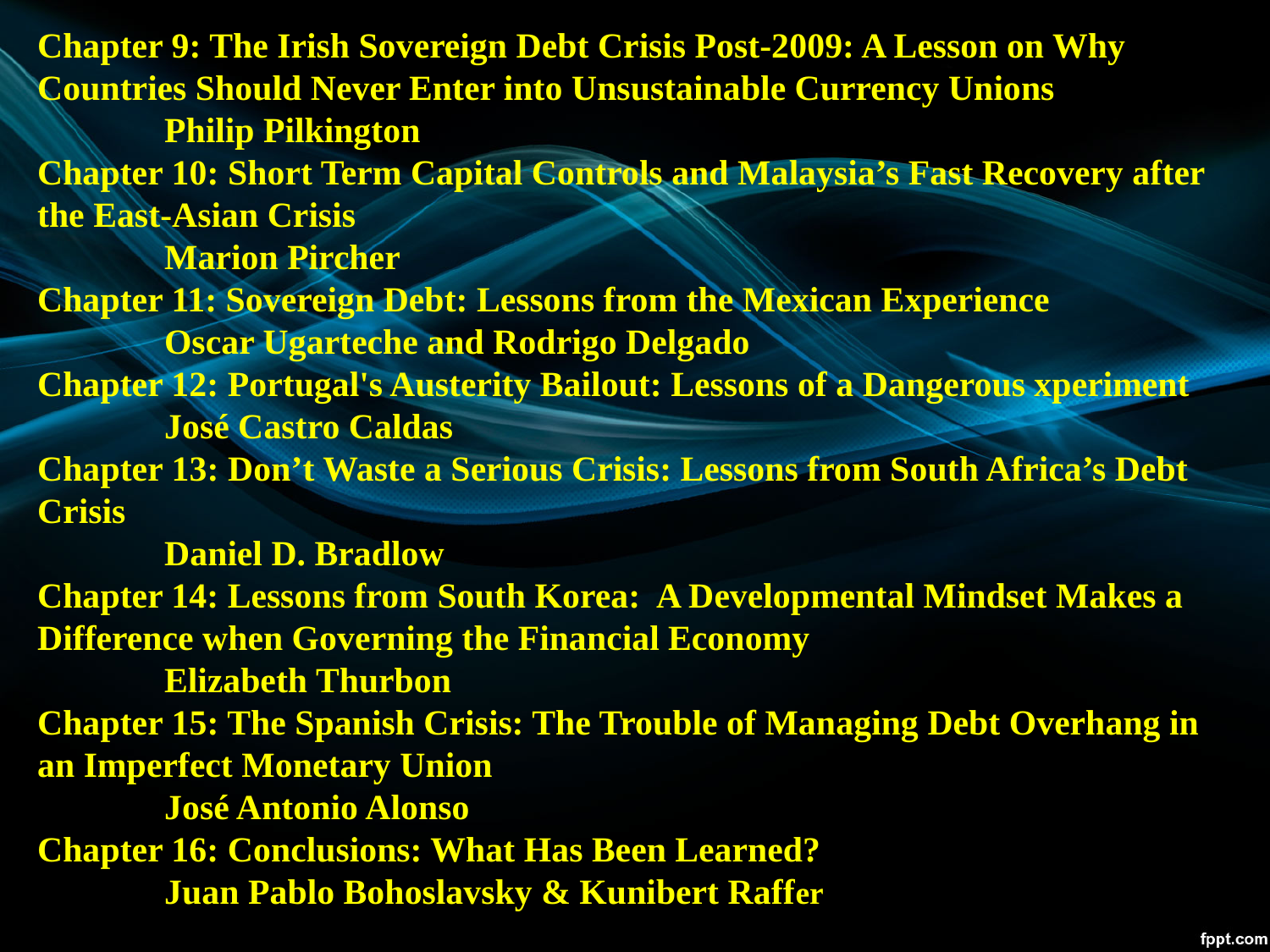

Chapter 9: The Irish Sovereign Debt Crisis Post-2009: A Lesson on Why Countries Should Never Enter into Unsustainable Currency Unions
	Philip Pilkington
Chapter 10: Short Term Capital Controls and Malaysia’s Fast Recovery after the East-Asian Crisis
	Marion Pircher
Chapter 11: Sovereign Debt: Lessons from the Mexican Experience
	Oscar Ugarteche and Rodrigo Delgado
Chapter 12: Portugal's Austerity Bailout: Lessons of a Dangerous xperiment
	José Castro Caldas
Chapter 13: Don’t Waste a Serious Crisis: Lessons from South Africa’s Debt Crisis
	Daniel D. Bradlow
Chapter 14: Lessons from South Korea:  A Developmental Mindset Makes a Difference when Governing the Financial Economy
	Elizabeth Thurbon
Chapter 15: The Spanish Crisis: The Trouble of Managing Debt Overhang in an Imperfect Monetary Union
	José Antonio Alonso
Chapter 16: Conclusions: What Has Been Learned?
	Juan Pablo Bohoslavsky & Kunibert Raffer